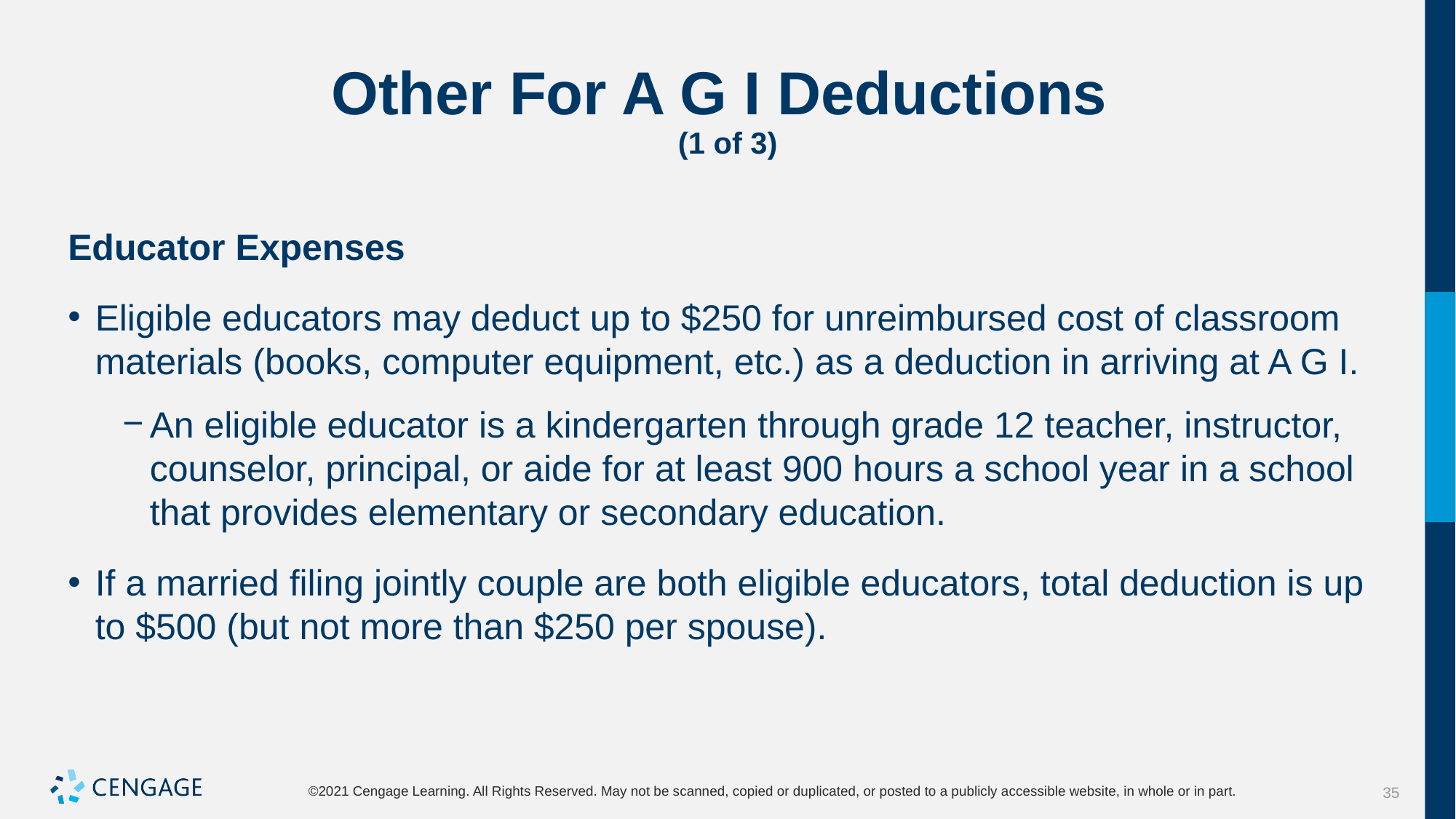

# Other For A G I Deductions (1 of 3)
Educator Expenses
Eligible educators may deduct up to $250 for unreimbursed cost of classroom materials (books, computer equipment, etc.) as a deduction in arriving at A G I.
An eligible educator is a kindergarten through grade 12 teacher, instructor, counselor, principal, or aide for at least 900 hours a school year in a school that provides elementary or secondary education.
If a married filing jointly couple are both eligible educators, total deduction is up to $500 (but not more than $250 per spouse).